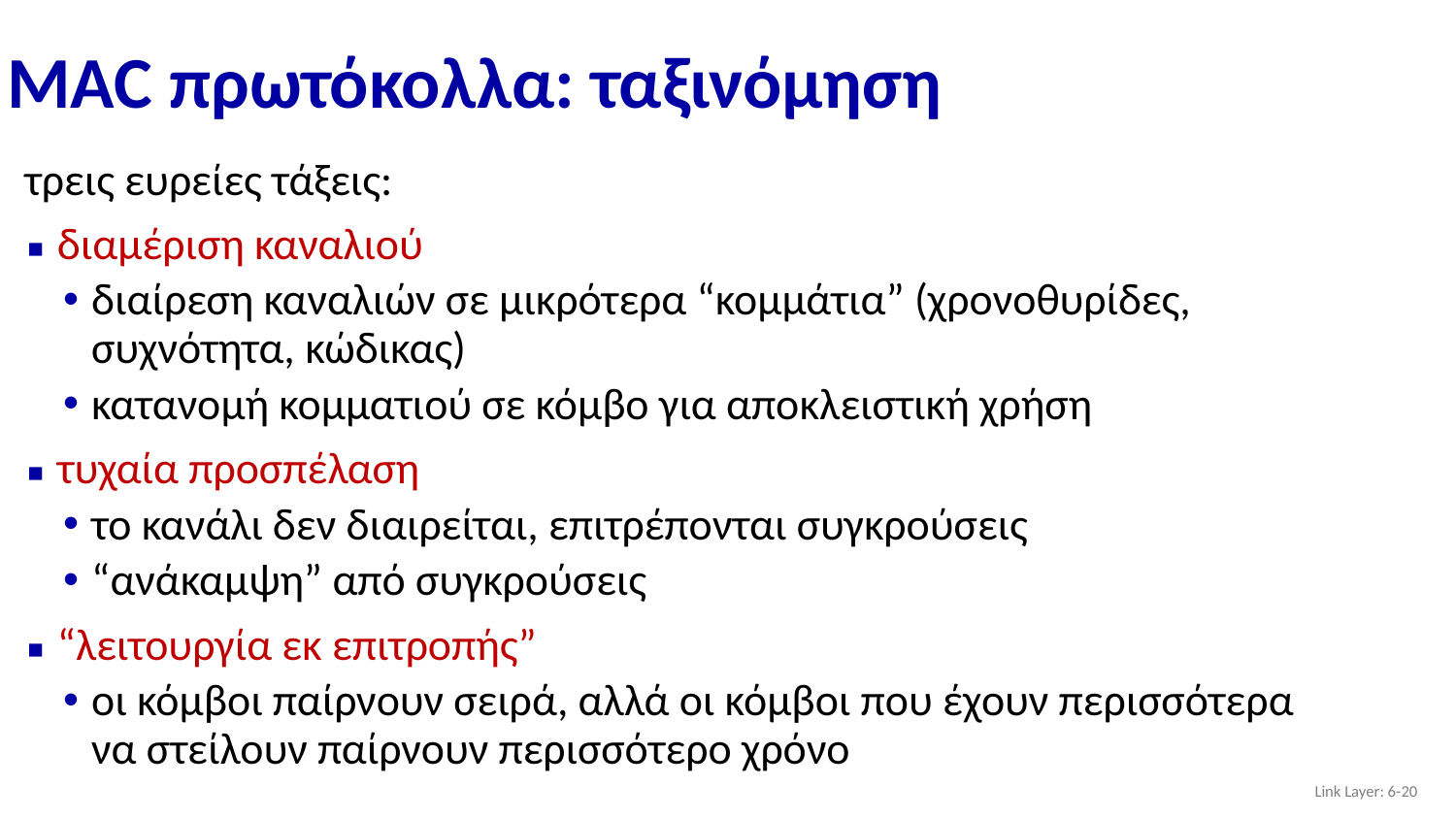

# MAC πρωτόκολλα: ταξινόμηση
τρεις ευρείες τάξεις:
διαμέριση καναλιού
διαίρεση καναλιών σε μικρότερα “κομμάτια” (χρονοθυρίδες, συχνότητα, κώδικας)
κατανομή κομματιού σε κόμβο για αποκλειστική χρήση
τυχαία προσπέλαση
το κανάλι δεν διαιρείται, επιτρέπονται συγκρούσεις
“ανάκαμψη” από συγκρούσεις
“λειτουργία εκ επιτροπής”
οι κόμβοι παίρνουν σειρά, αλλά οι κόμβοι που έχουν περισσότερα να στείλουν παίρνουν περισσότερο χρόνο
Link Layer: 6-20